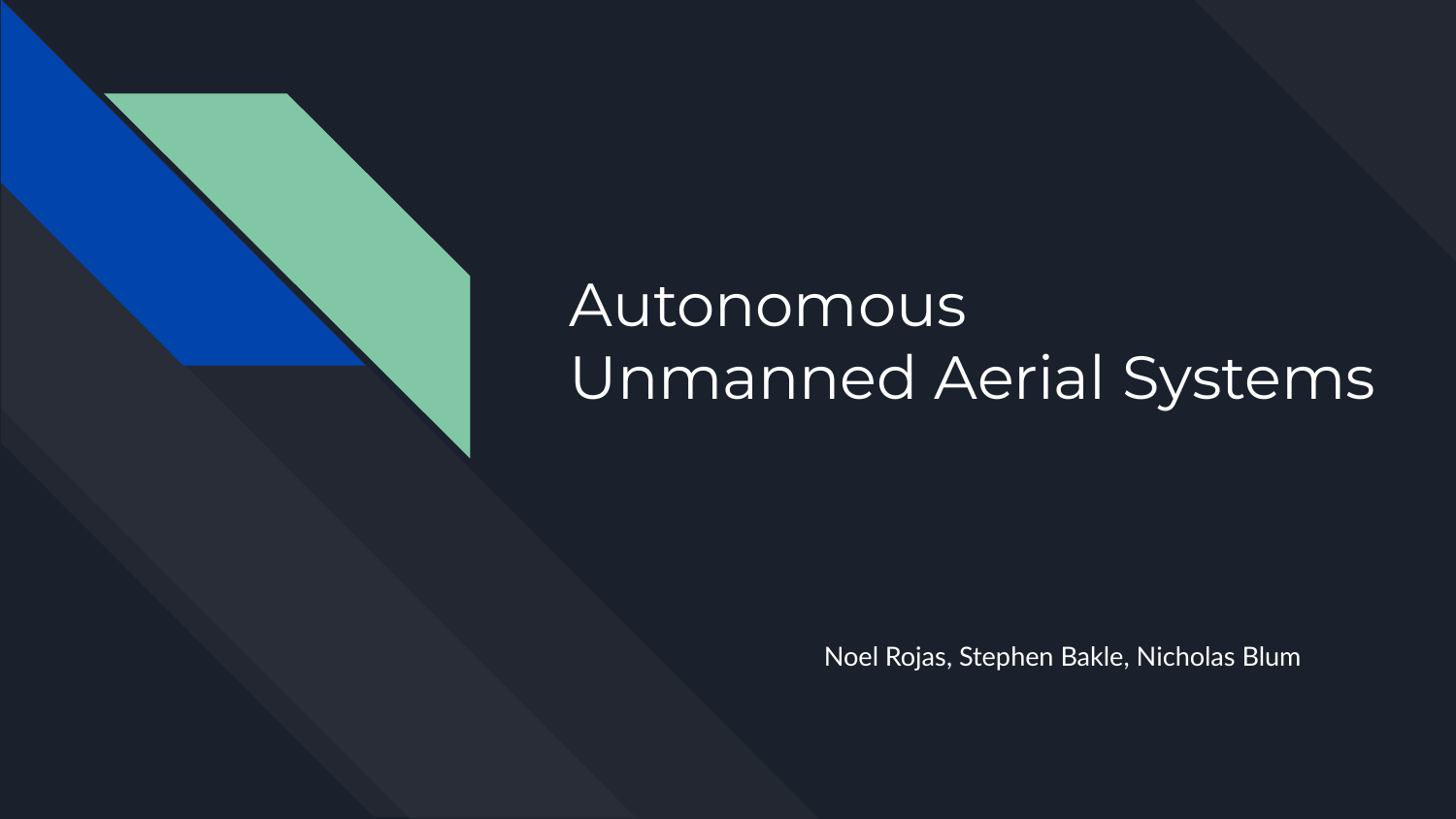

# Autonomous
Unmanned Aerial Systems
Noel Rojas, Stephen Bakle, Nicholas Blum